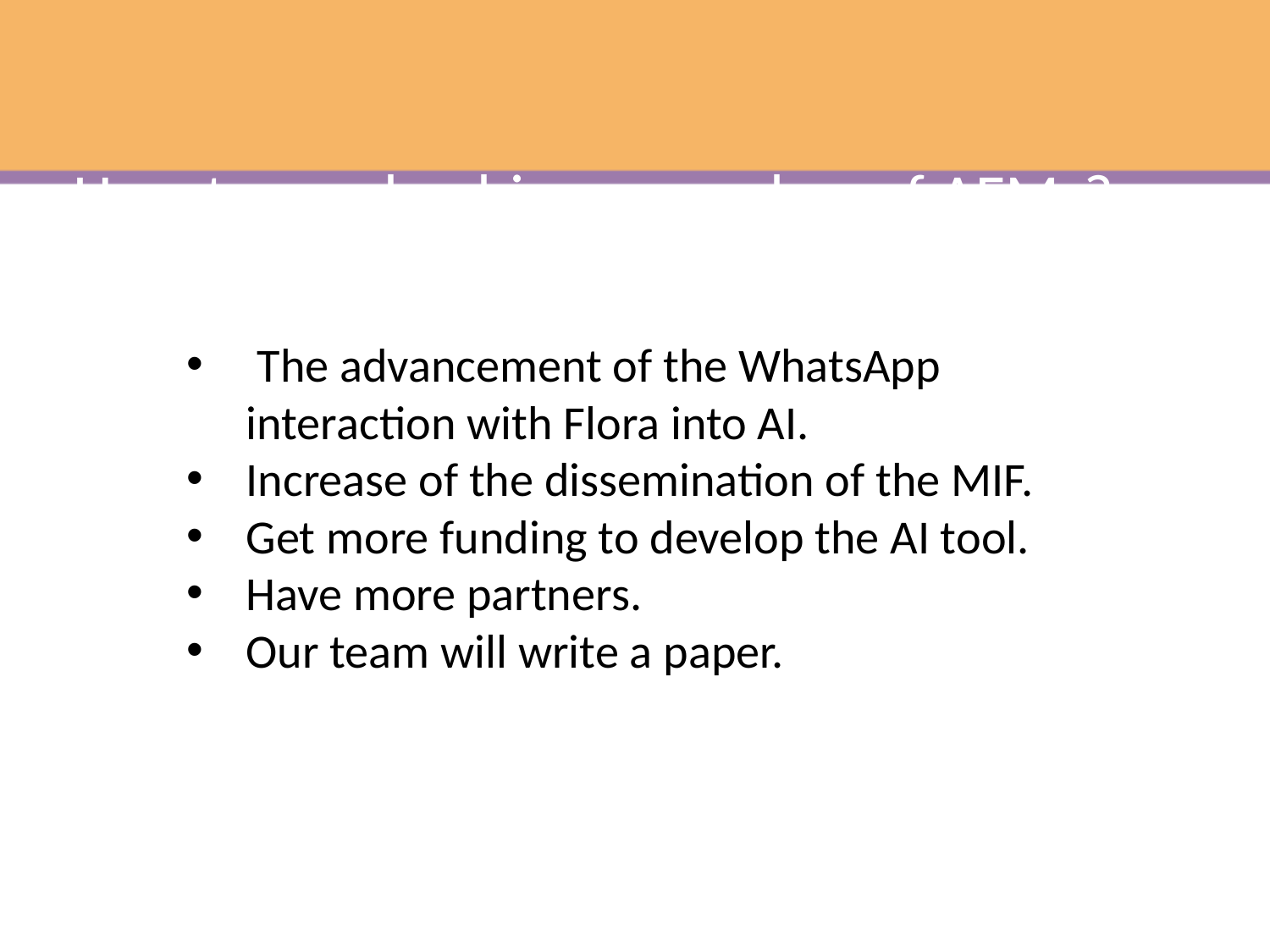

How to reach a bigger number of AFMs?
 The advancement of the WhatsApp interaction with Flora into AI.
Increase of the dissemination of the MIF.
Get more funding to develop the AI tool.
Have more partners.
Our team will write a paper.